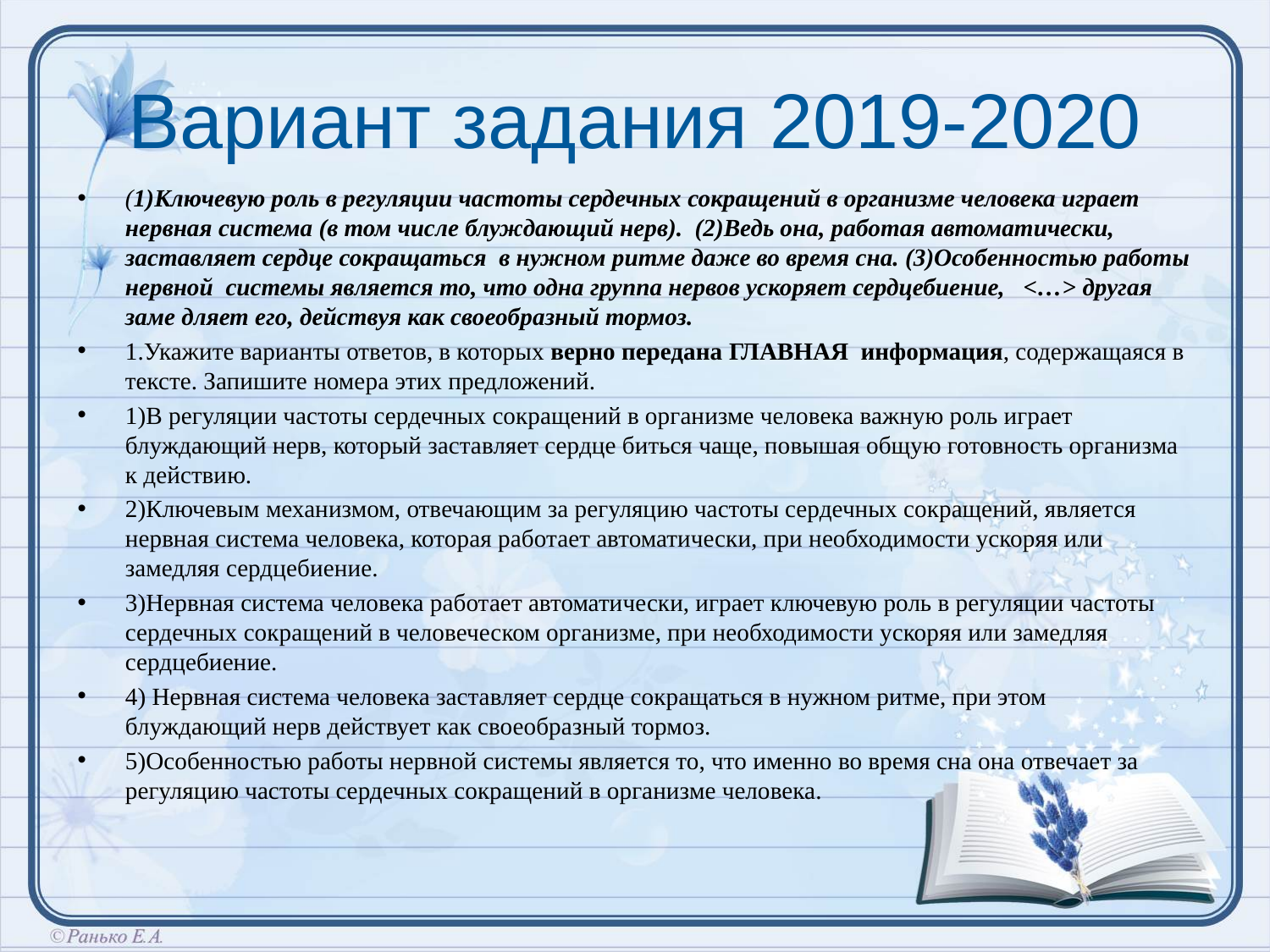

# Вариант задания 2019-2020
(1)Ключевую роль в регуляции частоты сердечных сокращений в организме человека играет нервная система (в том числе блуждающий нерв).  (2)Ведь она, работая автоматически, заставляет сердце сокращаться  в нужном ритме даже во время сна. (3)Особенностью работы нервной  системы является то, что одна группа нервов ускоряет сердцебиение,   <…> другая заме дляет его, действуя как своеобразный тормоз.
1.Укажите варианты ответов, в которых верно передана ГЛАВНАЯ  информация, содержащаяся в тексте. Запишите номера этих предложений.
1)В регуляции частоты сердечных сокращений в организме человека важную роль играет блуждающий нерв, который заставляет сердце биться чаще, повышая общую готовность организма к действию.
2)Ключевым механизмом, отвечающим за регуляцию частоты сердечных сокращений, является нервная система человека, которая работает автоматически, при необходимости ускоряя или замедляя сердцебиение.
3)Нервная система человека работает автоматически, играет ключевую роль в регуляции частоты сердечных сокращений в человеческом организме, при необходимости ускоряя или замедляя сердцебиение.
4) Нервная система человека заставляет сердце сокращаться в нужном ритме, при этом блуждающий нерв действует как своеобразный тормоз.
5)Особенностью работы нервной системы является то, что именно во время сна она отвечает за регуляцию частоты сердечных сокращений в организме человека.